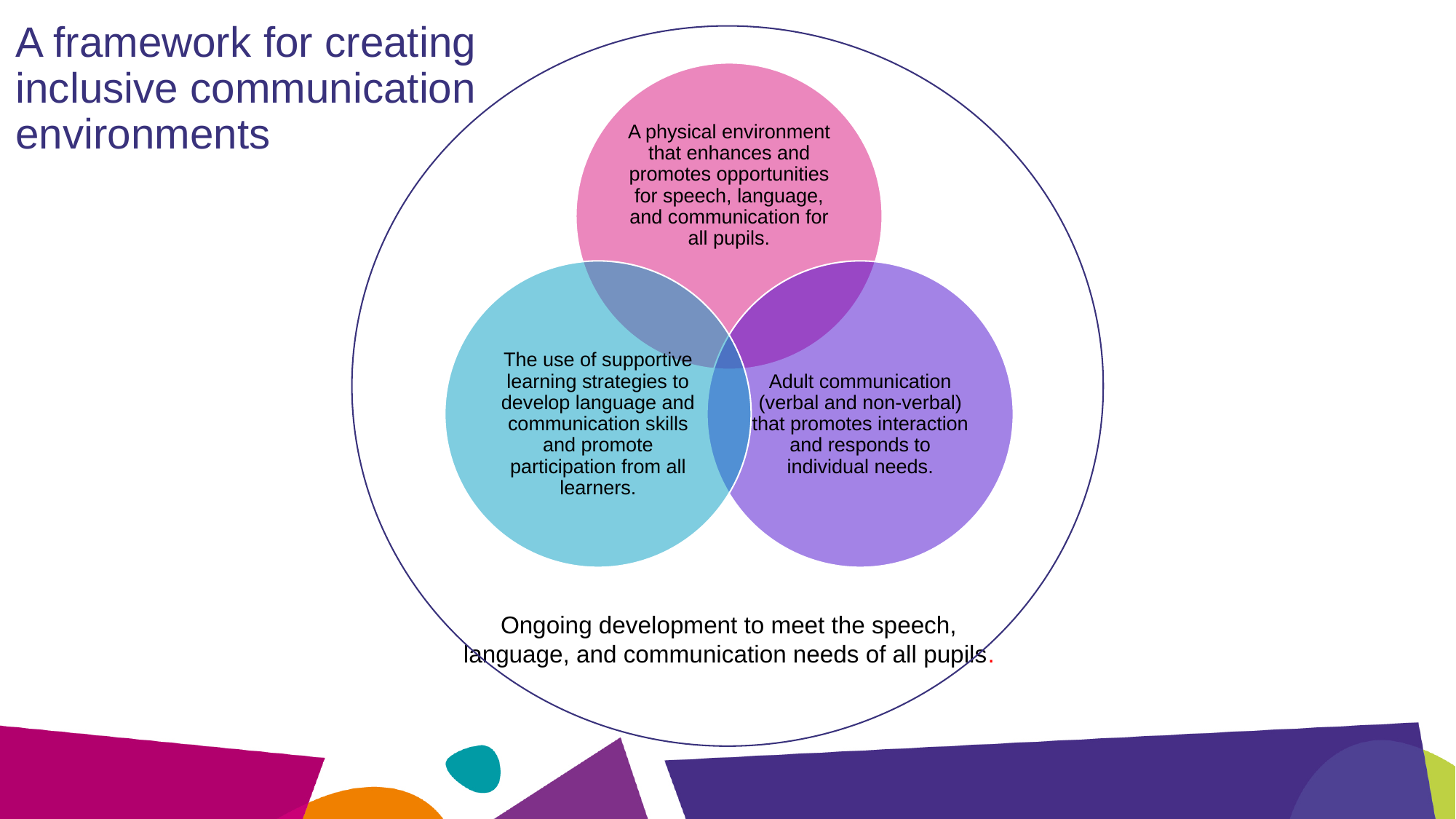

# A framework for creating inclusive communication environments

A physical environment that enhances and promotes opportunities for speech, language, and communication for all pupils.
Adult communication (verbal and non-verbal) that promotes interaction and responds to individual needs.
The use of supportive learning strategies to develop language and communication skills and promote participation from all learners.
Ongoing development to meet the speech, language, and communication needs of all pupils.